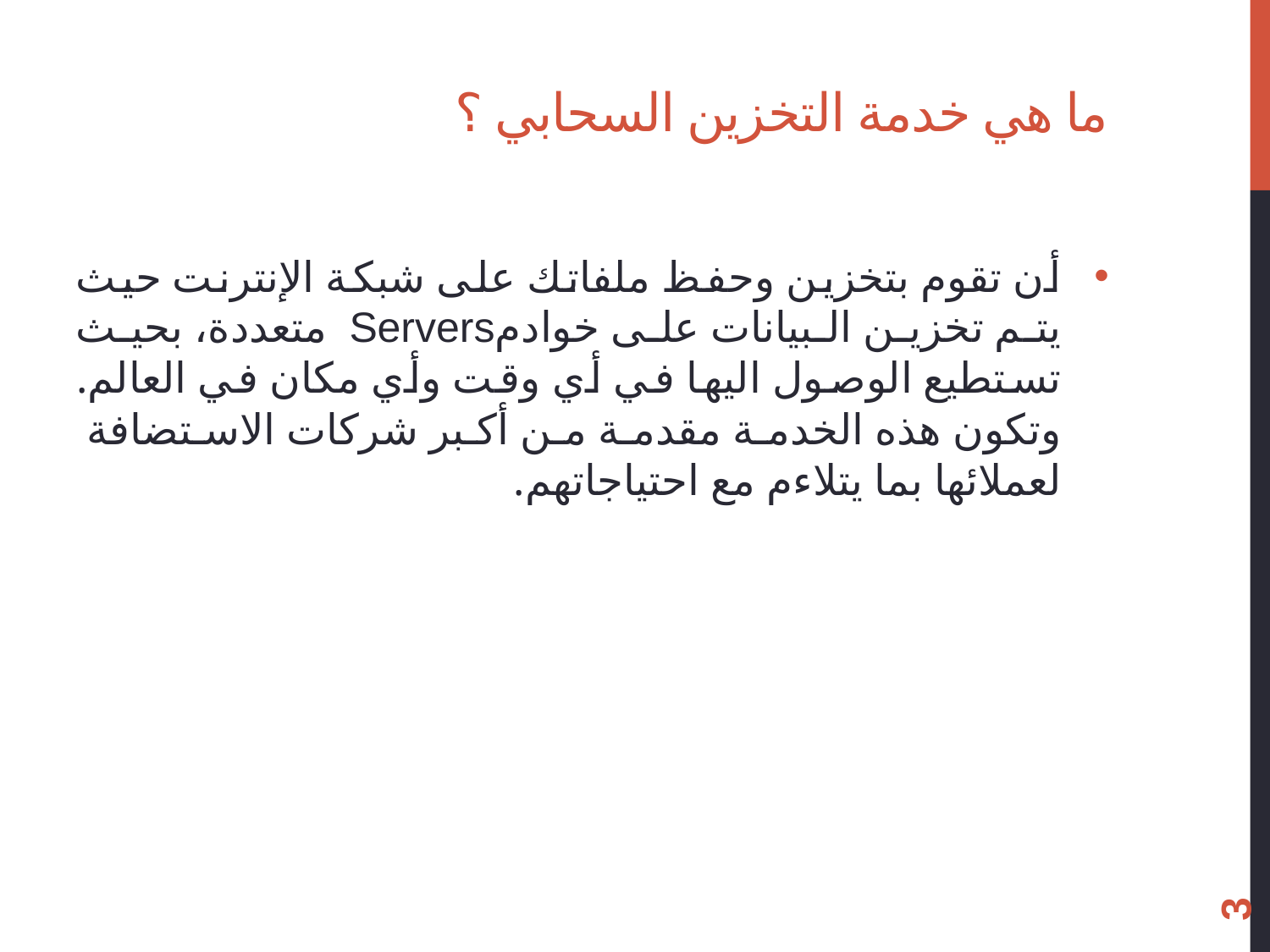

# ما هي خدمة التخزين السحابي ؟
أن تقوم بتخزين وحفظ ملفاتك على شبكة الإنترنت حيث يتم تخزين البيانات على خوادمServers  متعددة، بحيث تستطيع الوصول اليها في أي وقت وأي مكان في العالم. وتكون هذه الخدمة مقدمة من أكبر شركات الاستضافة  لعملائها بما يتلاءم مع احتياجاتهم.
3